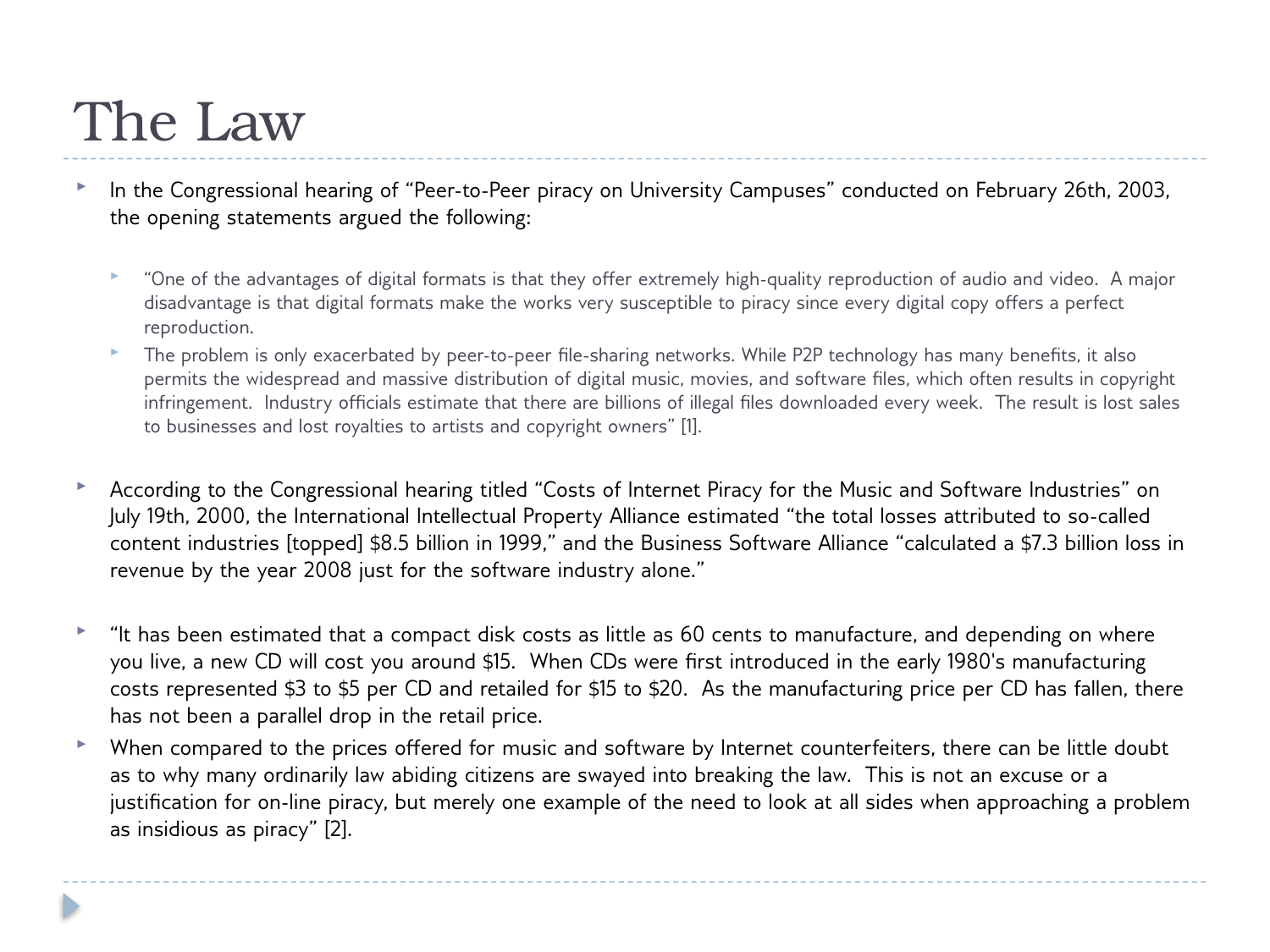

# The Law
In the Congressional hearing of “Peer-to-Peer piracy on University Campuses” conducted on February 26th, 2003, the opening statements argued the following:

“One of the advantages of digital formats is that they offer extremely high-quality reproduction of audio and video.  A major disadvantage is that digital formats make the works very susceptible to piracy since every digital copy offers a perfect reproduction.
The problem is only exacerbated by peer-to-peer file-sharing networks. While P2P technology has many benefits, it also permits the widespread and massive distribution of digital music, movies, and software files, which often results in copyright infringement.  Industry officials estimate that there are billions of illegal files downloaded every week.  The result is lost sales to businesses and lost royalties to artists and copyright owners” [1].

According to the Congressional hearing titled “Costs of Internet Piracy for the Music and Software Industries” on July 19th, 2000, the International Intellectual Property Alliance estimated “the total losses attributed to so-called content industries [topped] $8.5 billion in 1999,” and the Business Software Alliance “calculated a $7.3 billion loss in revenue by the year 2008 just for the software industry alone.”

“It has been estimated that a compact disk costs as little as 60 cents to manufacture, and depending on where you live, a new CD will cost you around $15.  When CDs were first introduced in the early 1980's manufacturing costs represented $3 to $5 per CD and retailed for $15 to $20.  As the manufacturing price per CD has fallen, there has not been a parallel drop in the retail price.
When compared to the prices offered for music and software by Internet counterfeiters, there can be little doubt as to why many ordinarily law abiding citizens are swayed into breaking the law.  This is not an excuse or a justification for on-line piracy, but merely one example of the need to look at all sides when approaching a problem as insidious as piracy” [2].